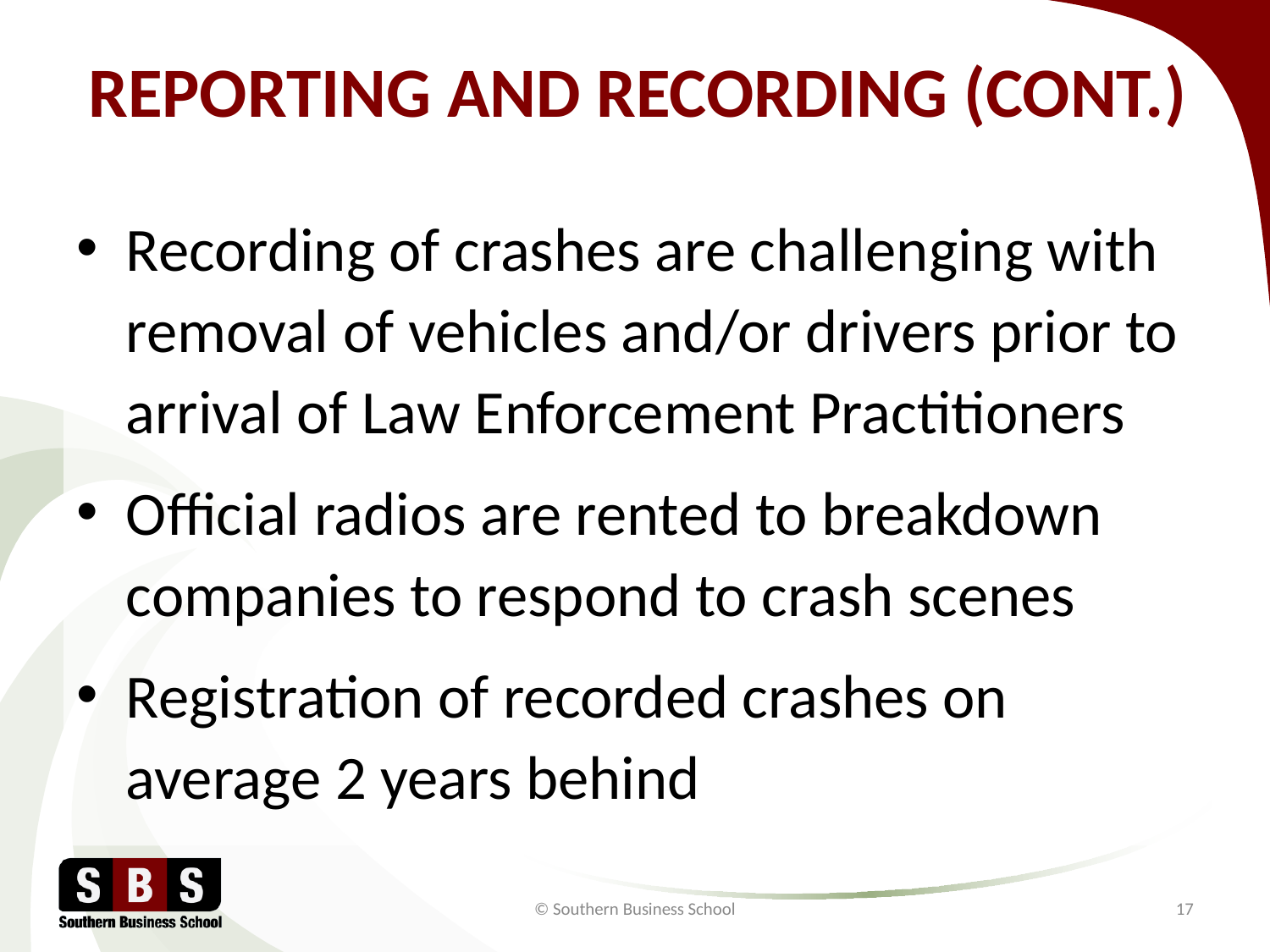

# REPORTING AND RECORDING (CONT.)
Recording of crashes are challenging with removal of vehicles and/or drivers prior to arrival of Law Enforcement Practitioners
Official radios are rented to breakdown companies to respond to crash scenes
Registration of recorded crashes on average 2 years behind

© Southern Business School
17